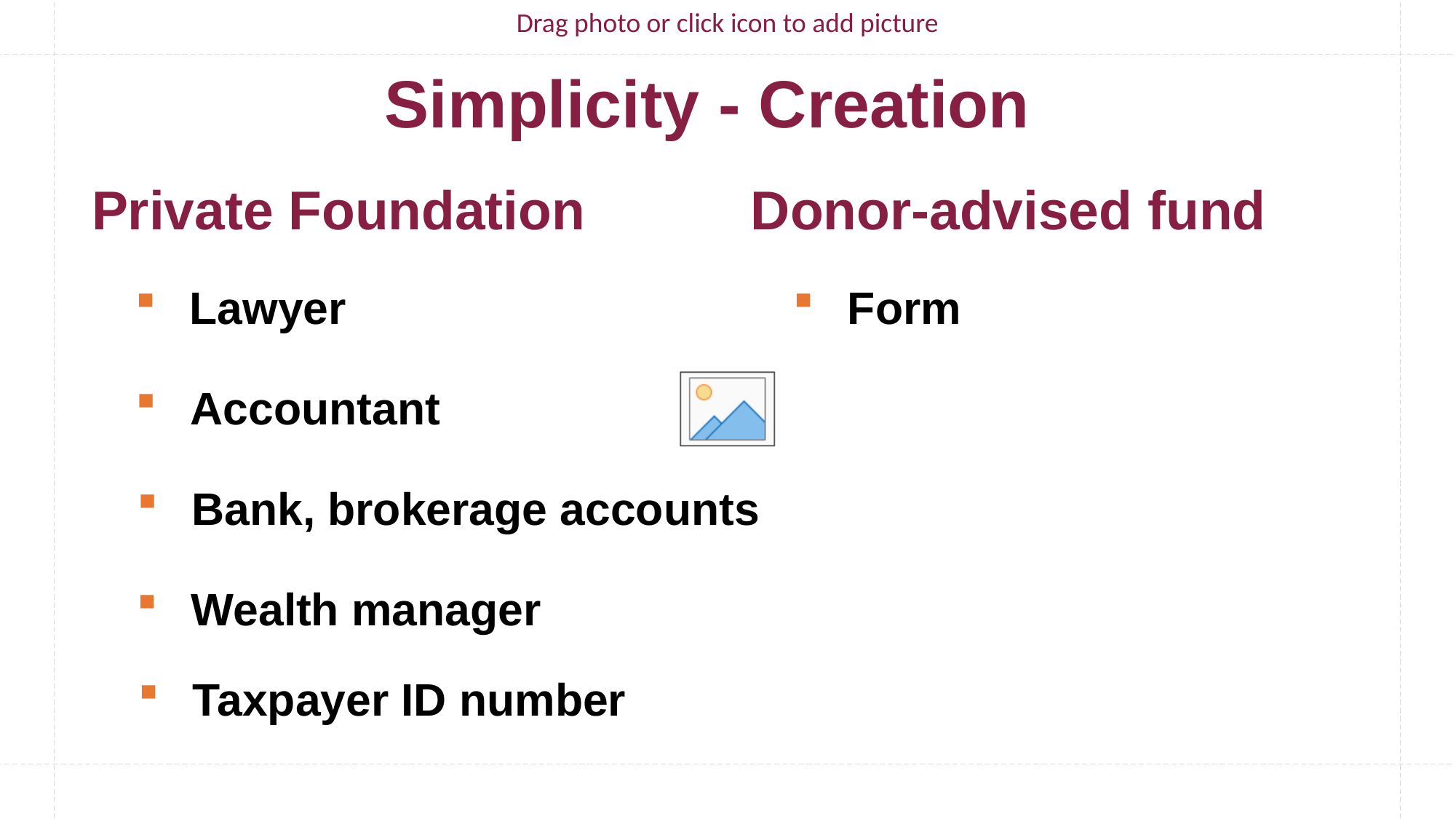

Simplicity - Creation
Private Foundation

Donor-advised fund
Lawyer
Form
Accountant

Bank, brokerage accounts

Wealth manager

Taxpayer ID number